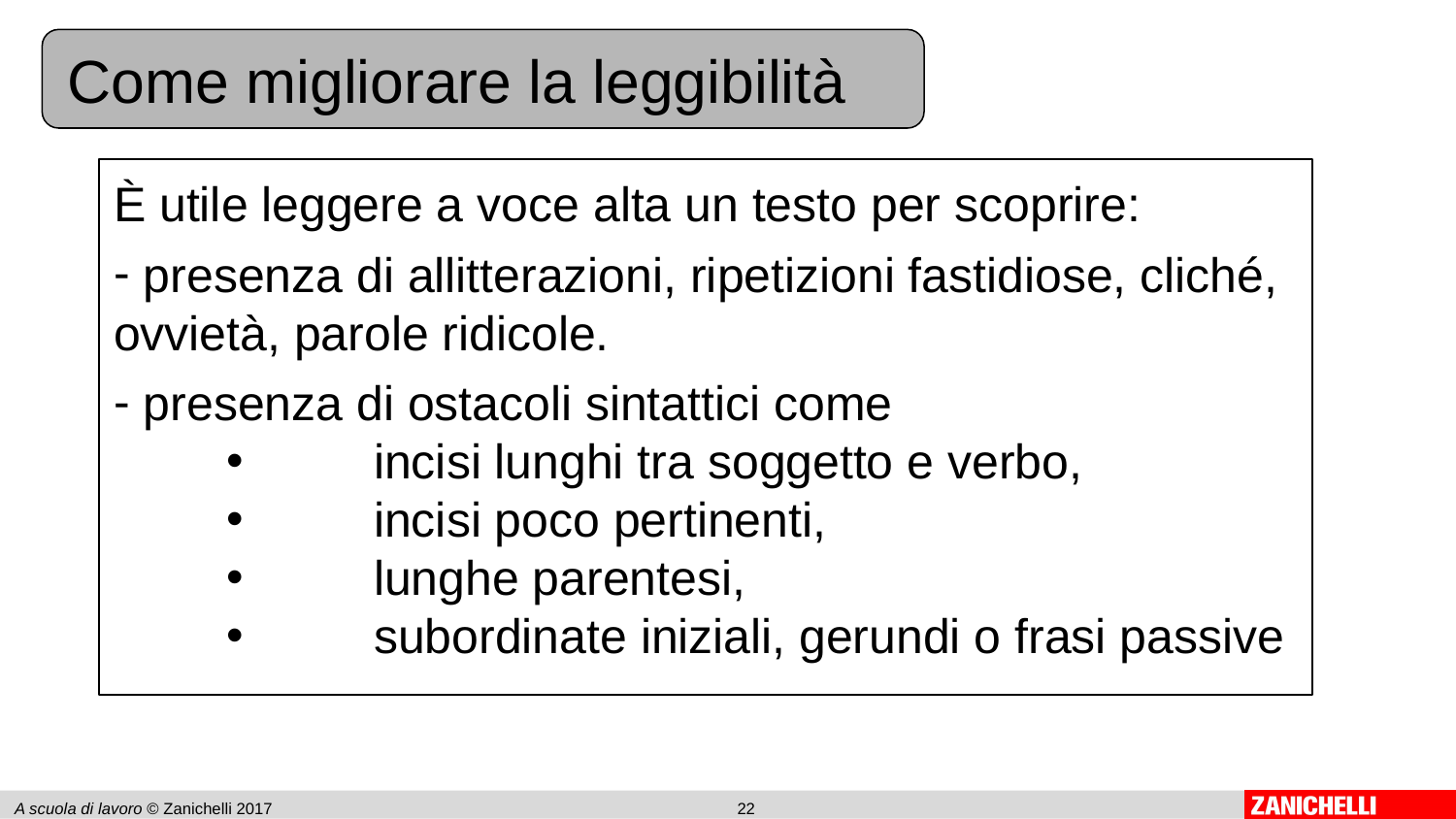

Come migliorare la leggibilità
È utile leggere a voce alta un testo per scoprire:
 presenza di allitterazioni, ripetizioni fastidiose, cliché, ovvietà, parole ridicole.
 presenza di ostacoli sintattici come
 	incisi lunghi tra soggetto e verbo,
	incisi poco pertinenti,
	lunghe parentesi,
	subordinate iniziali, gerundi o frasi passive

A scuola di lavoro © Zanichelli 2017